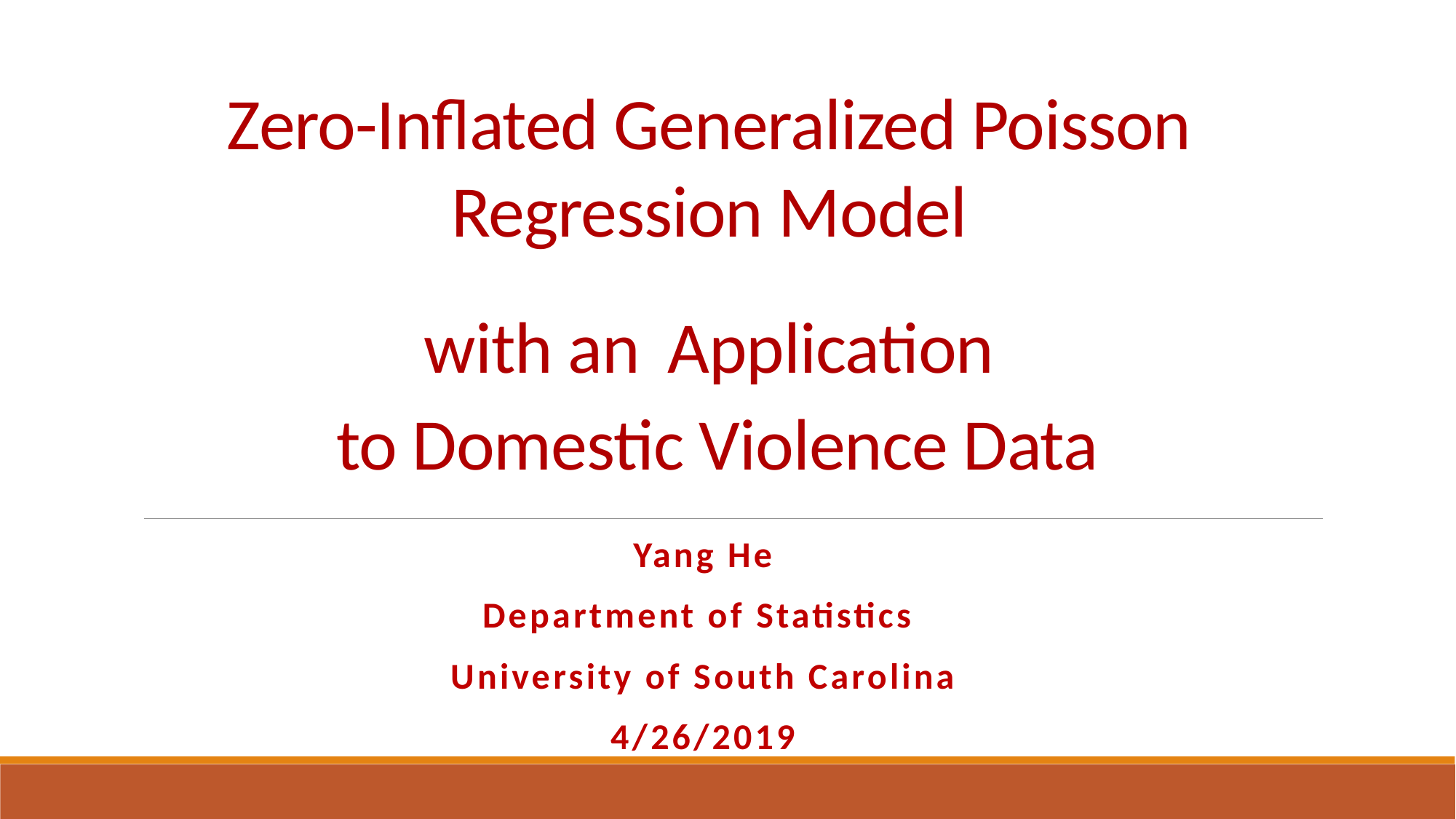

# Zero-Inflated Generalized Poisson Regression Model with an Application to Domestic Violence Data
Yang He
Department of Statistics
University of South Carolina
4/26/2019